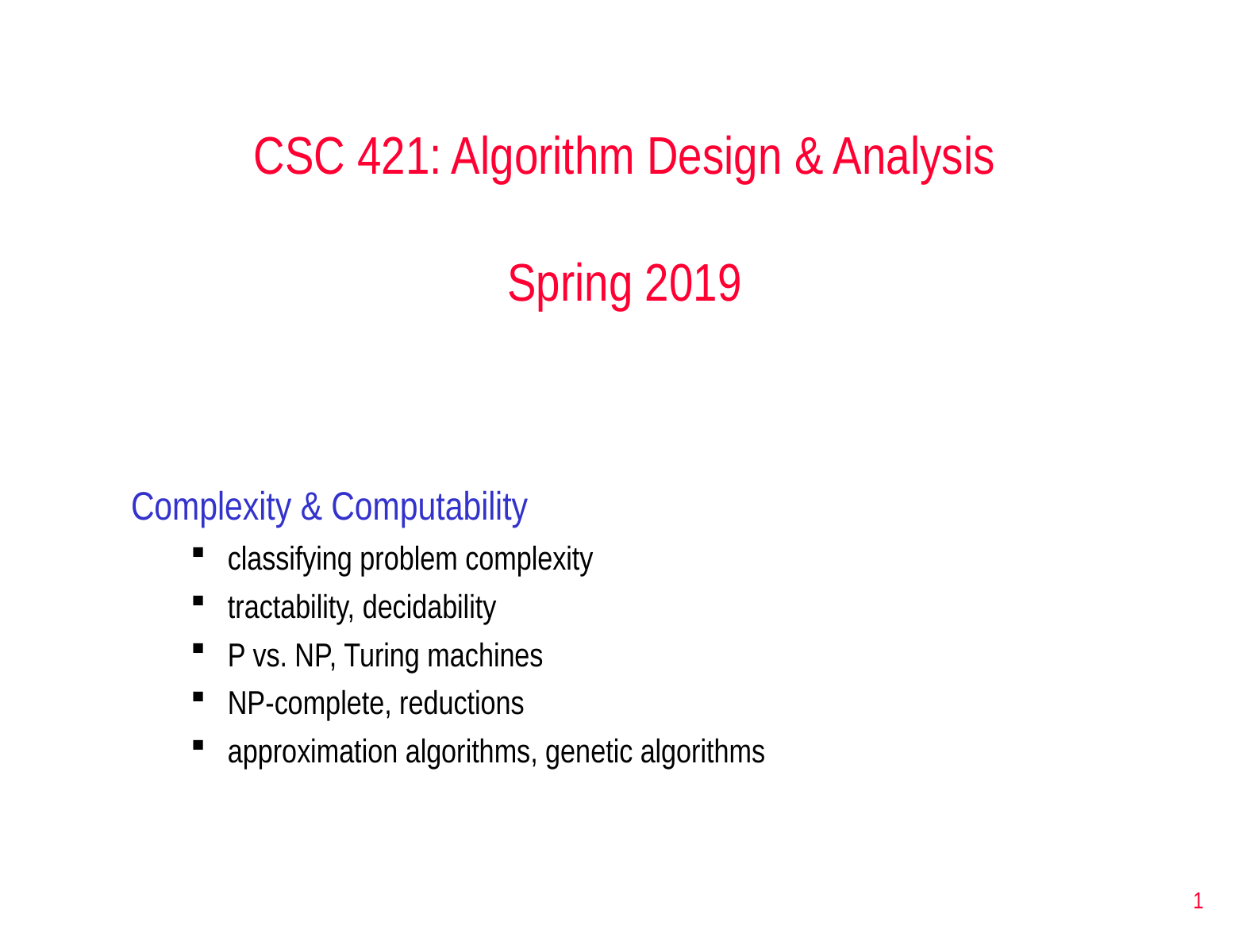

CSC 421: Algorithm Design & Analysis

Spring 2019

Complexity & Computability
classifying problem complexity
tractability, decidability
P vs. NP, Turing machines
NP-complete, reductions
approximation algorithms, genetic algorithms
1